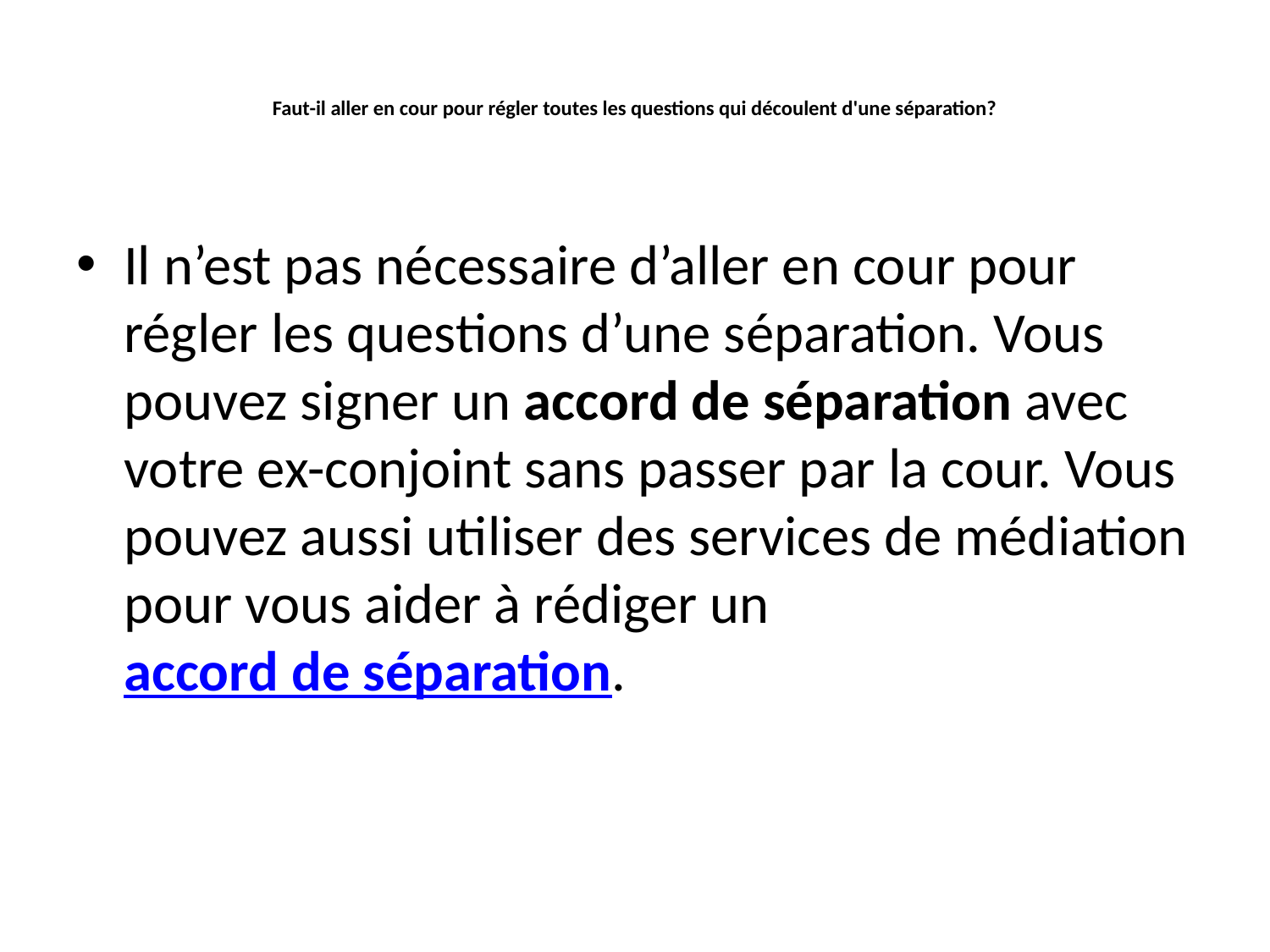

# Faut-il aller en cour pour régler toutes les questions qui découlent d'une séparation?
Il n’est pas nécessaire d’aller en cour pour régler les questions d’une séparation. Vous pouvez signer un accord de séparation avec votre ex-conjoint sans passer par la cour. Vous pouvez aussi utiliser des services de médiation pour vous aider à rédiger un accord de séparation.